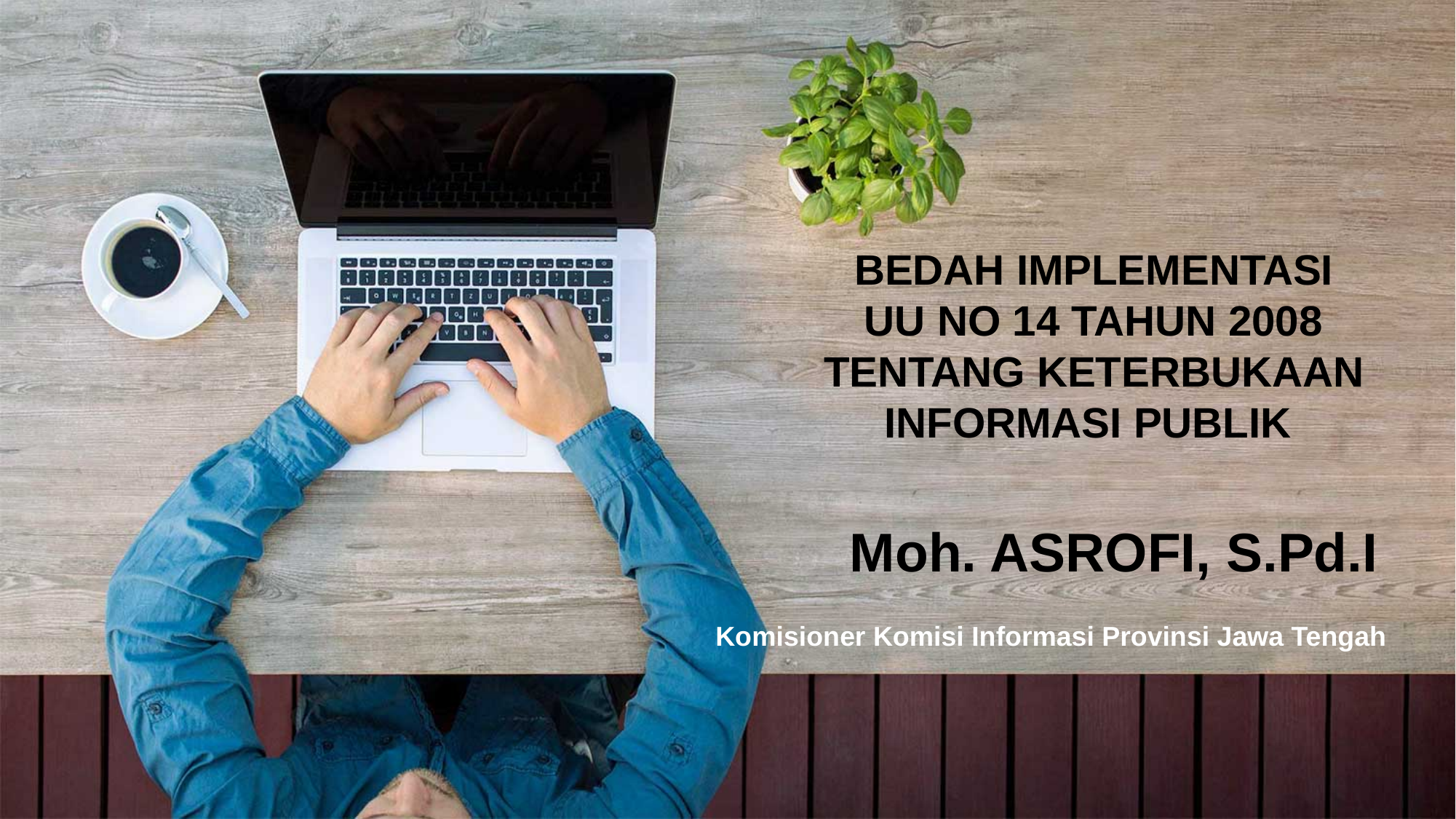

BEDAH IMPLEMENTASI
UU NO 14 TAHUN 2008 TENTANG KETERBUKAAN INFORMASI PUBLIK
    Moh. ASROFI, S.Pd.I
Komisioner Komisi Informasi Provinsi Jawa Tengah